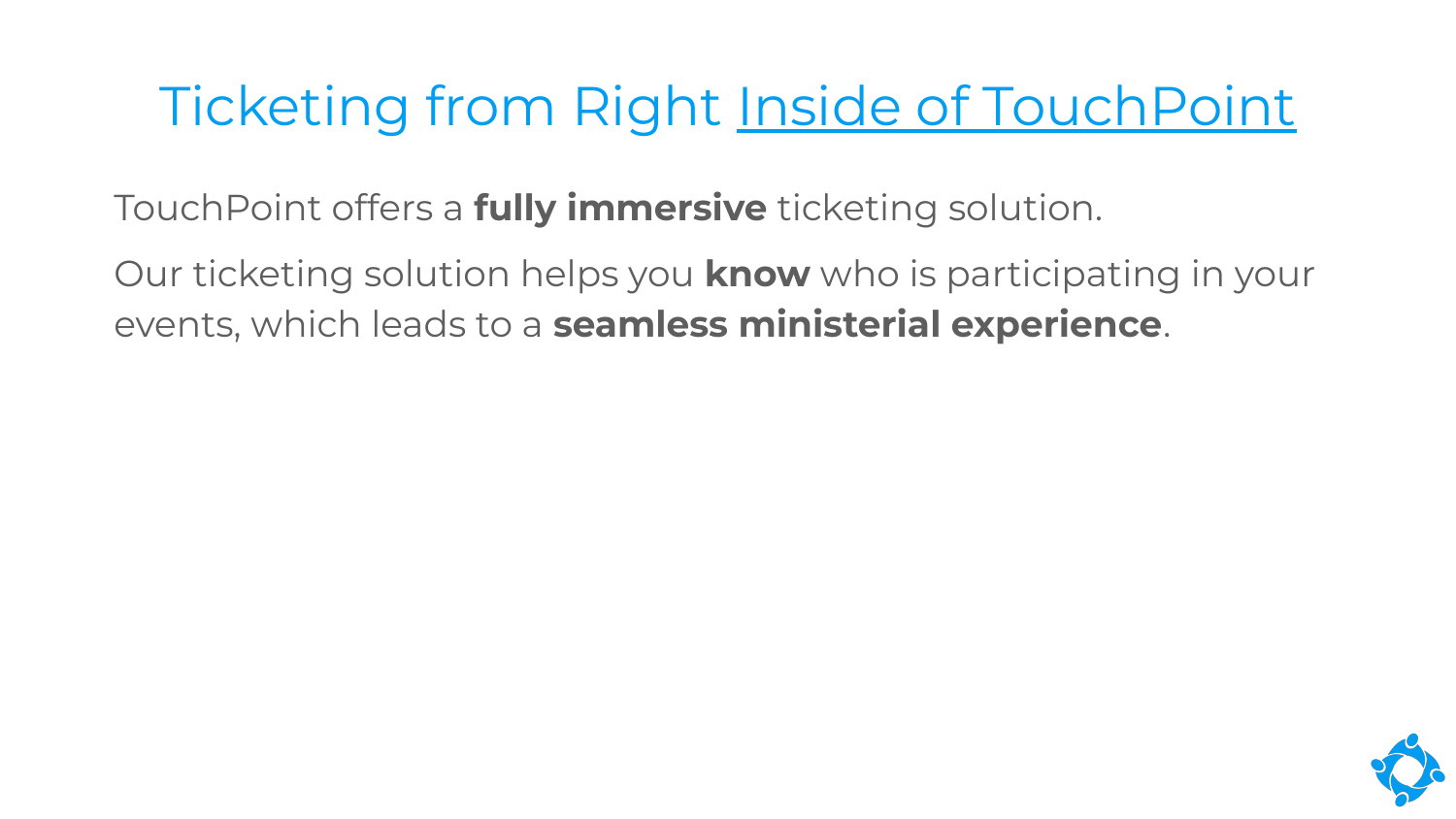

# Ticketing from Right Inside of TouchPoint
TouchPoint offers a fully immersive ticketing solution.
Our ticketing solution helps you know who is participating in your events, which leads to a seamless ministerial experience.